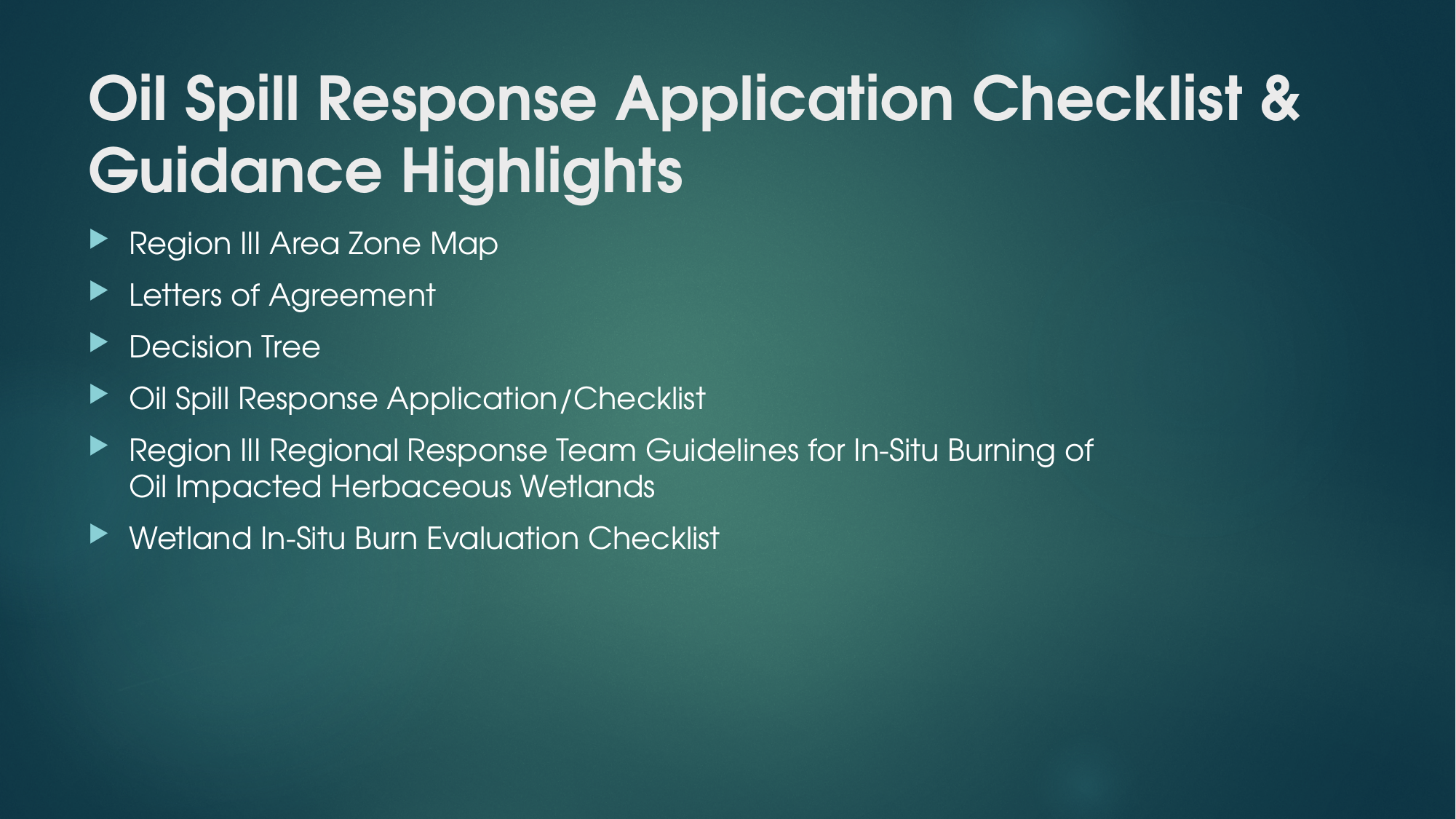

# Oil Spill Response Application Checklist & Guidance Highlights
Region III Area Zone Map
Letters of Agreement
Decision Tree
Oil Spill Response Application/Checklist
Region III Regional Response Team Guidelines for In-Situ Burning of Oil Impacted Herbaceous Wetlands
Wetland In-Situ Burn Evaluation Checklist